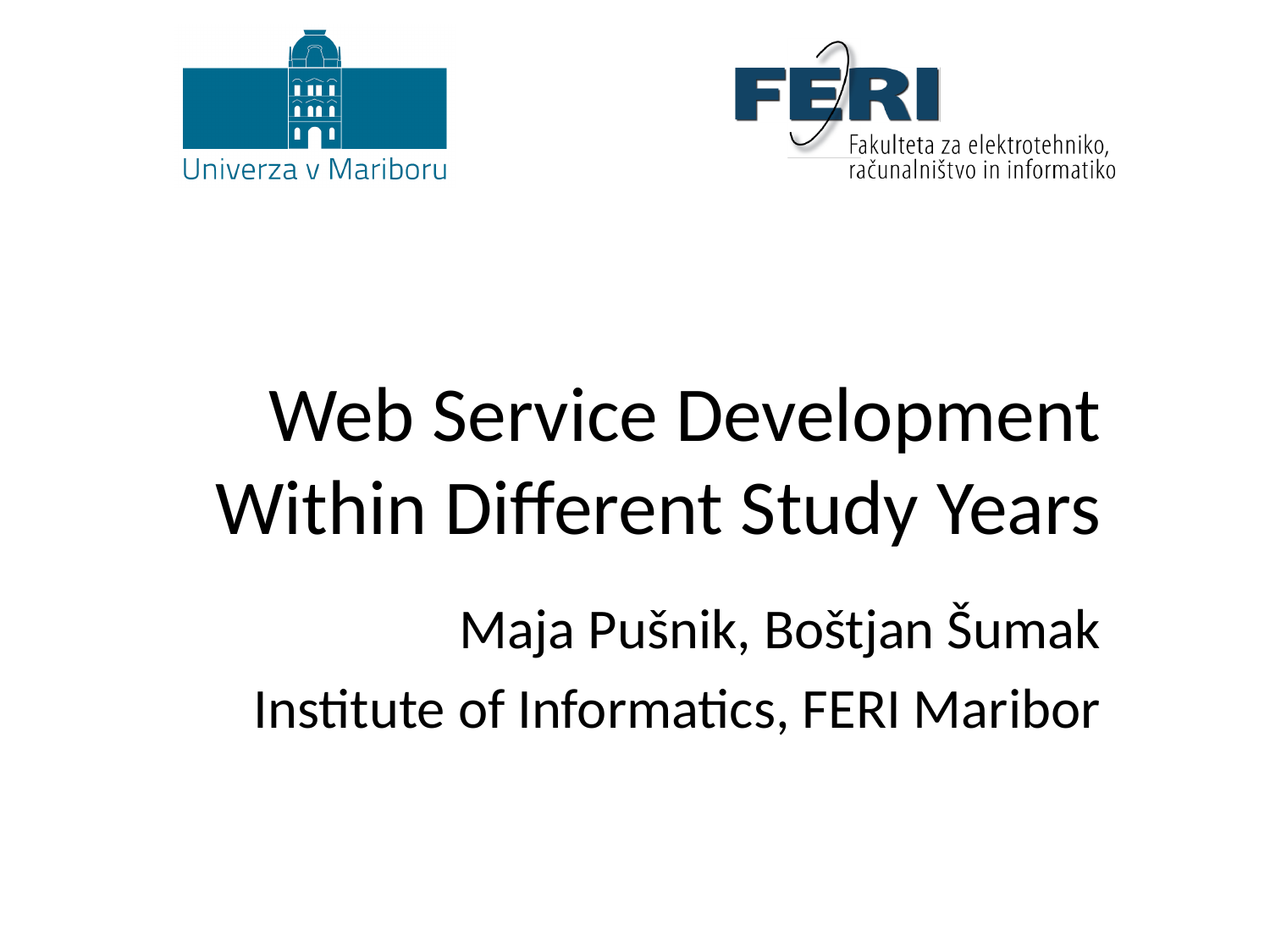

# Web Service Development Within Different Study Years
Maja Pušnik, Boštjan Šumak
Institute of Informatics, FERI Maribor